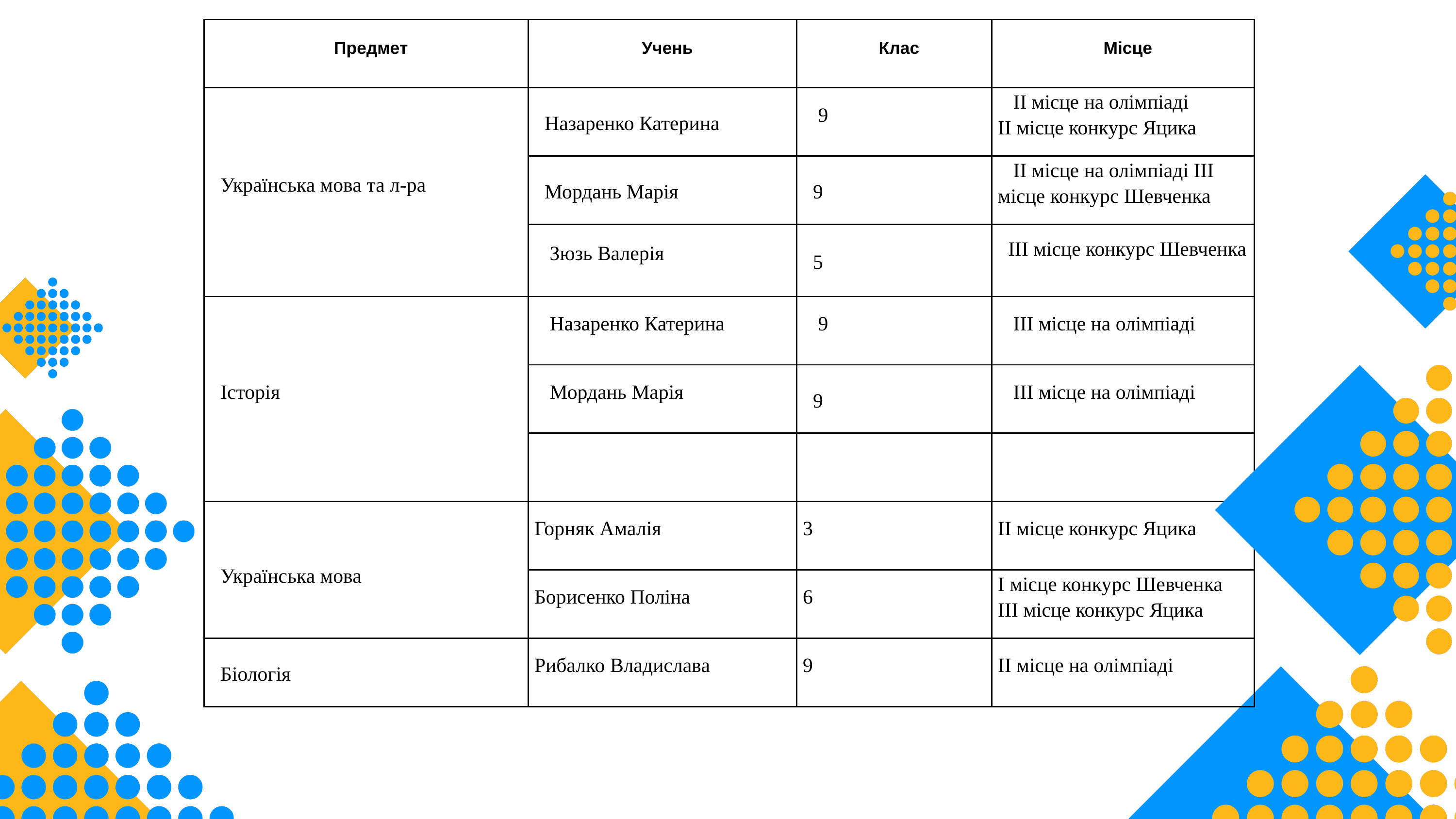

| Предмет | Учень | Клас | Місце |
| --- | --- | --- | --- |
| Українська мова та л-ра | Назаренко Катерина | 9 | ІІ місце на олімпіаді ІІ місце конкурс Яцика |
|  | Мордань Марія | 9 | ІІ місце на олімпіаді ІІІ місце конкурс Шевченка |
|  | Зюзь Валерія | 5 | ІІІ місце конкурс Шевченка |
| Історія | Назаренко Катерина | 9 | ІІІ місце на олімпіаді |
|  | Мордань Марія | 9 | ІІІ місце на олімпіаді |
|  |  |  |  |
| Українська мова | Горняк Амалія | 3 | ІІ місце конкурс Яцика |
|  | Борисенко Поліна | 6 | І місце конкурс Шевченка ІІІ місце конкурс Яцика |
| Біологія | Рибалко Владислава | 9 | ІІ місце на олімпіаді |